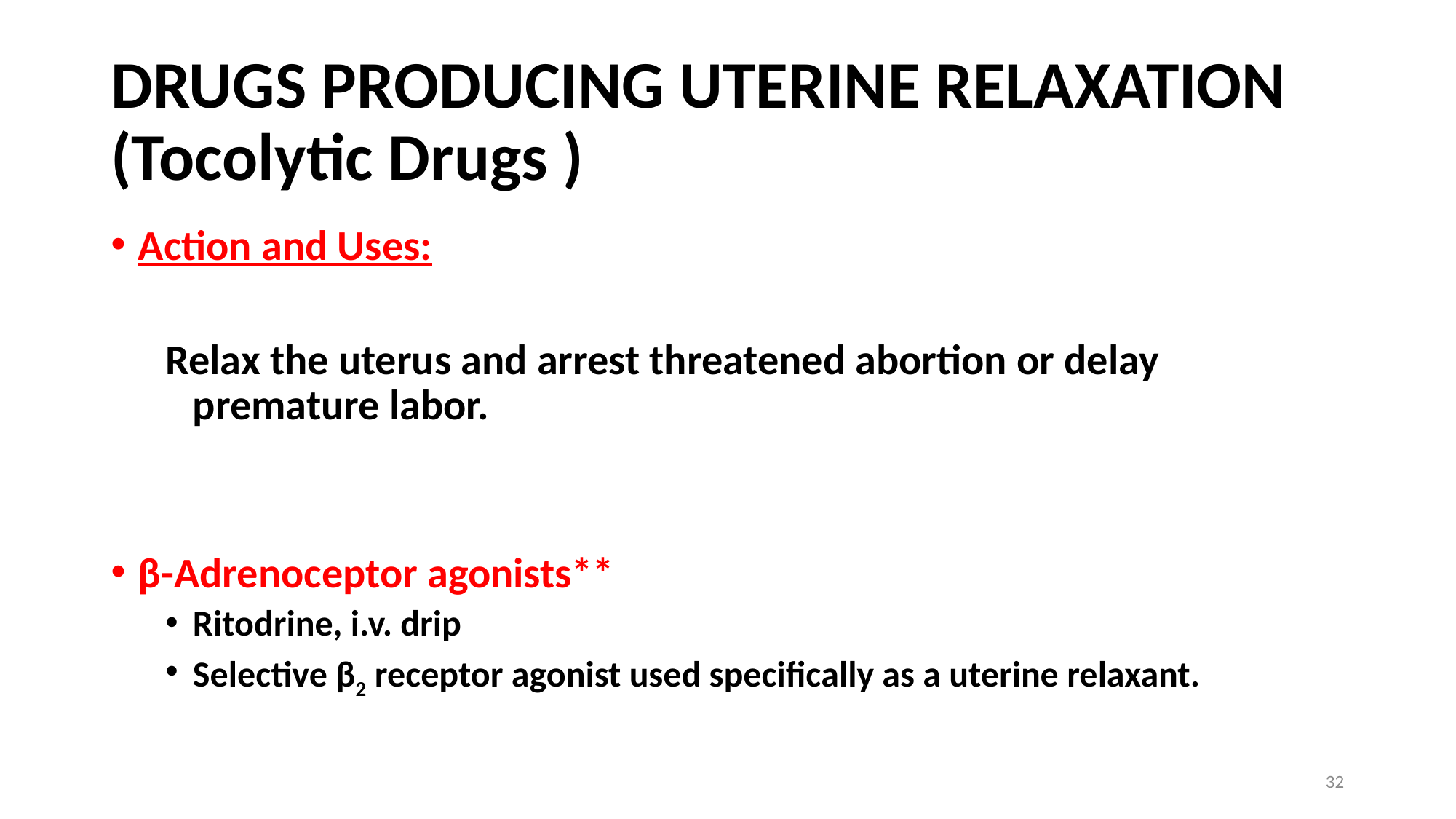

# DRUGS PRODUCING UTERINE RELAXATION  (Tocolytic Drugs )
Action and Uses:

Relax the uterus and arrest threatened abortion or delay premature labor.

β-Adrenoceptor agonists**
Ritodrine, i.v. drip
Selective β2 receptor agonist used specifically as a uterine relaxant.

32